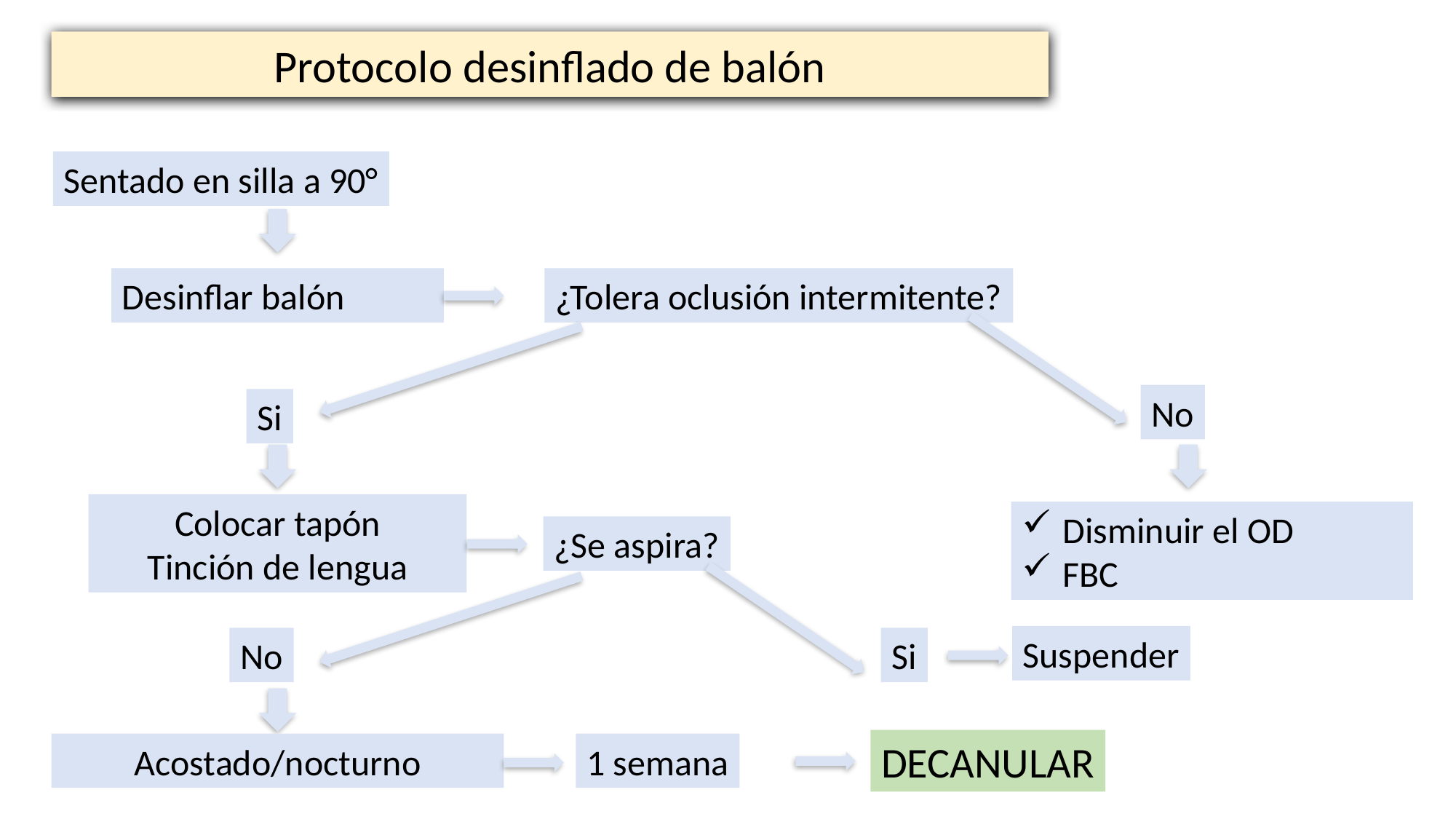

Protocolo desinflado de balón
Sentado en silla a 90°

¿Tolera oclusión intermitente?
Desinflar balón

No
Si

Colocar tapón
Tinción de lengua
Disminuir el OD
FBC
¿Se aspira?

Suspender
No
Si

DECANULAR
1 semana
Acostado/nocturno